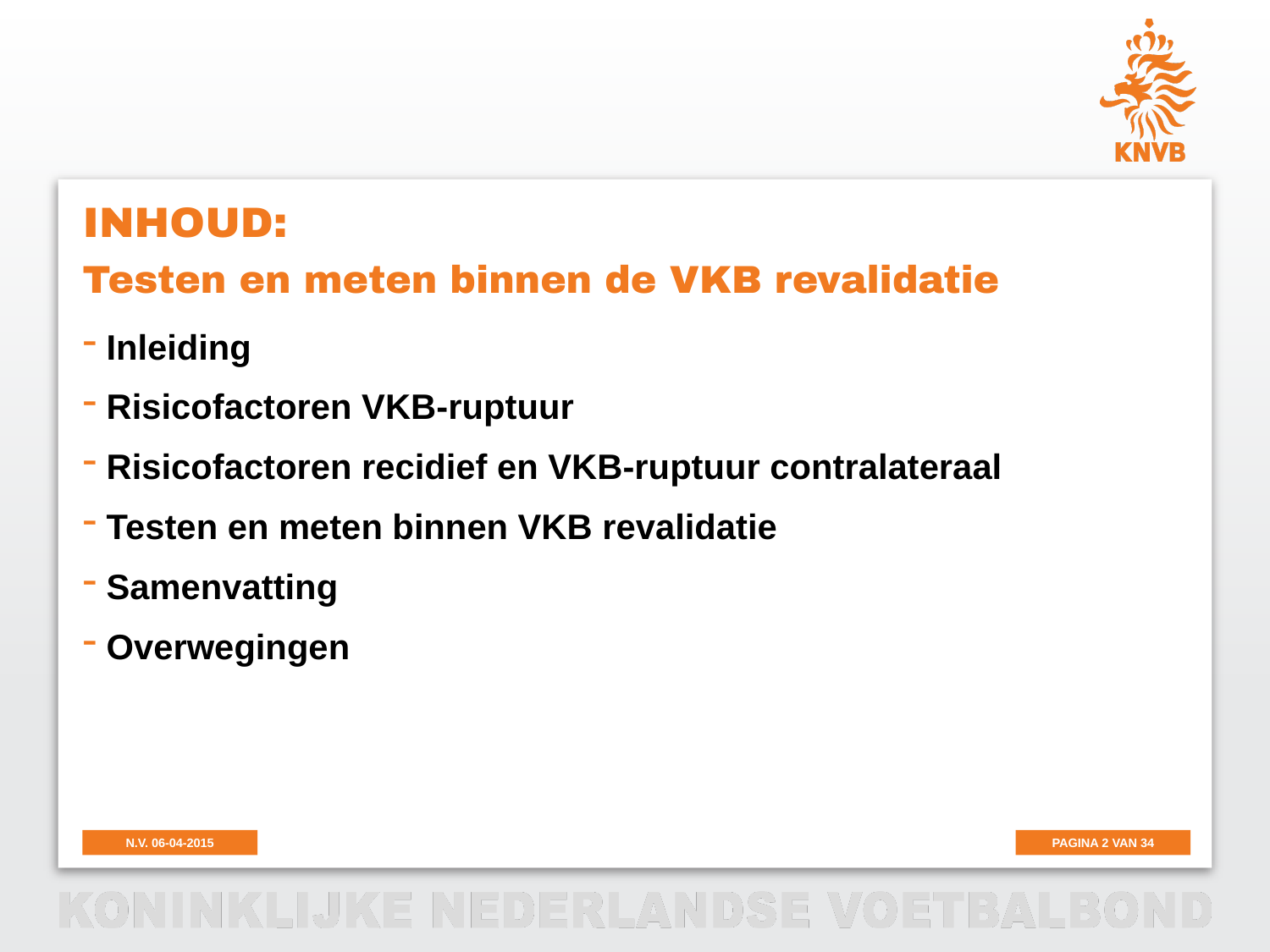

# Inhoud:
Testen en meten binnen de VKB revalidatie
 Inleiding
 Risicofactoren VKB-ruptuur
 Risicofactoren recidief en VKB-ruptuur contralateraal
 Testen en meten binnen VKB revalidatie
 Samenvatting
 Overwegingen